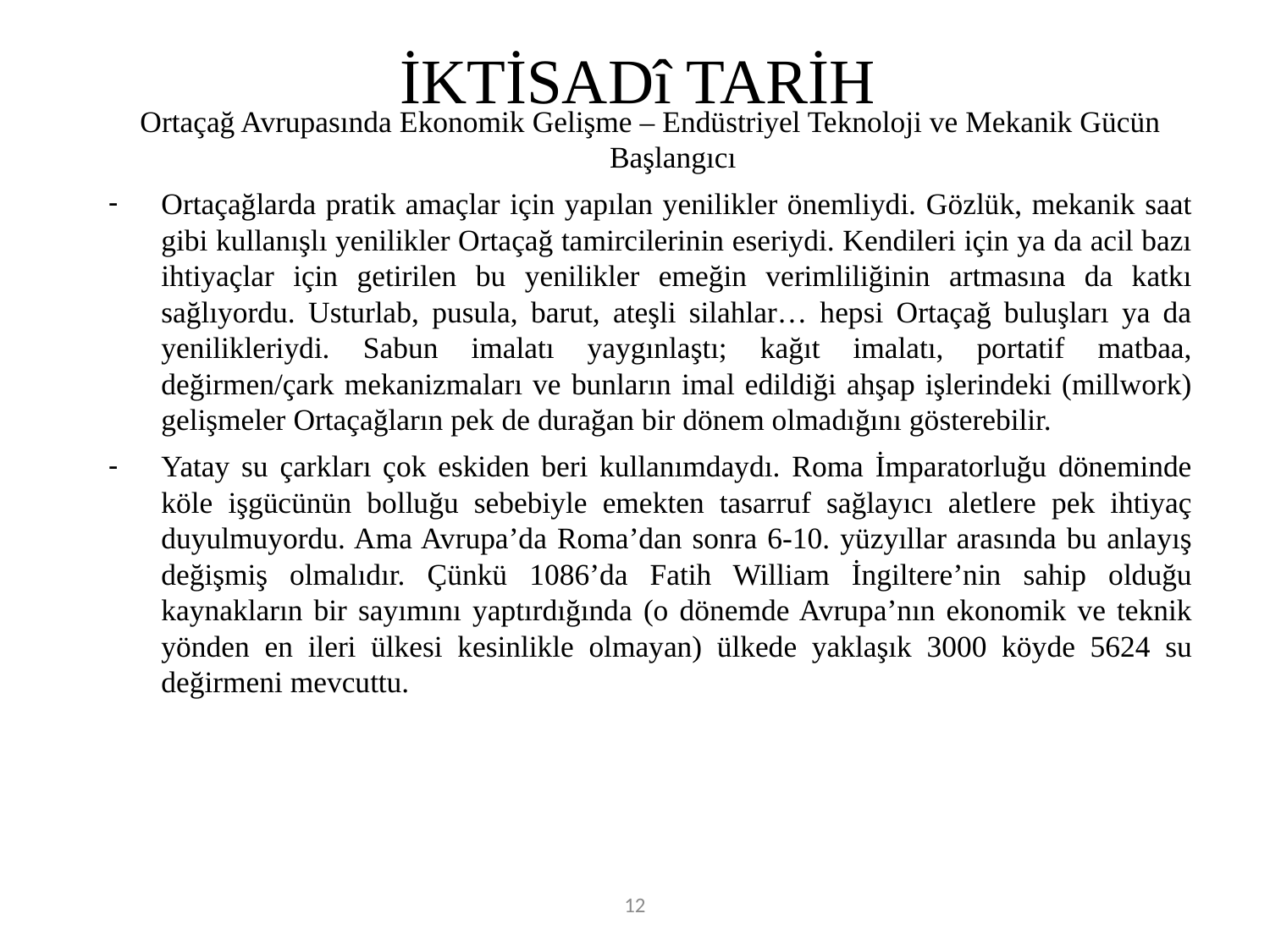

# İKTİSADî TARİH
Ortaçağ Avrupasında Ekonomik Gelişme – Endüstriyel Teknoloji ve Mekanik Gücün Başlangıcı
Ortaçağlarda pratik amaçlar için yapılan yenilikler önemliydi. Gözlük, mekanik saat gibi kullanışlı yenilikler Ortaçağ tamircilerinin eseriydi. Kendileri için ya da acil bazı ihtiyaçlar için getirilen bu yenilikler emeğin verimliliğinin artmasına da katkı sağlıyordu. Usturlab, pusula, barut, ateşli silahlar… hepsi Ortaçağ buluşları ya da yenilikleriydi. Sabun imalatı yaygınlaştı; kağıt imalatı, portatif matbaa, değirmen/çark mekanizmaları ve bunların imal edildiği ahşap işlerindeki (millwork) gelişmeler Ortaçağların pek de durağan bir dönem olmadığını gösterebilir.
Yatay su çarkları çok eskiden beri kullanımdaydı. Roma İmparatorluğu döneminde köle işgücünün bolluğu sebebiyle emekten tasarruf sağlayıcı aletlere pek ihtiyaç duyulmuyordu. Ama Avrupa’da Roma’dan sonra 6-10. yüzyıllar arasında bu anlayış değişmiş olmalıdır. Çünkü 1086’da Fatih William İngiltere’nin sahip olduğu kaynakların bir sayımını yaptırdığında (o dönemde Avrupa’nın ekonomik ve teknik yönden en ileri ülkesi kesinlikle olmayan) ülkede yaklaşık 3000 köyde 5624 su değirmeni mevcuttu.
12